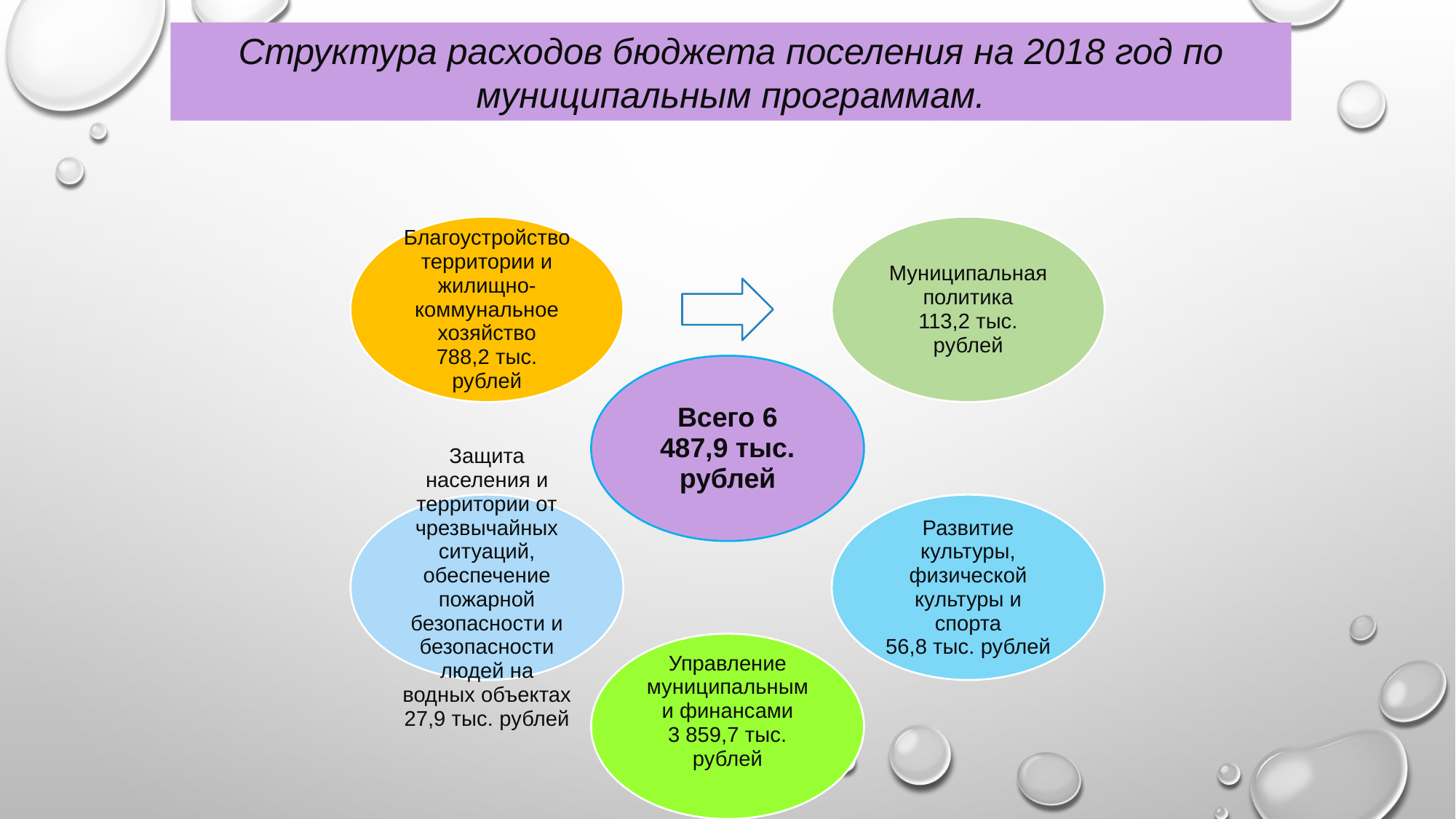

Структура расходов бюджета поселения на 2018 год по муниципальным программам.
Всего 6 487,9 тыс. рублей
Муниципальная политика
113,2 тыс. рублей
Развитие культуры, физической культуры и спорта
56,8 тыс. рублей
Управление муниципальными финансами
3 859,7 тыс. рублей
Защита населения и территории от чрезвычайных ситуаций, обеспечение пожарной безопасности и безопасности людей на водных объектах
27,9 тыс. рублей
Благоустройство территории и жилищно-коммунальное хозяйство
788,2 тыс. рублей